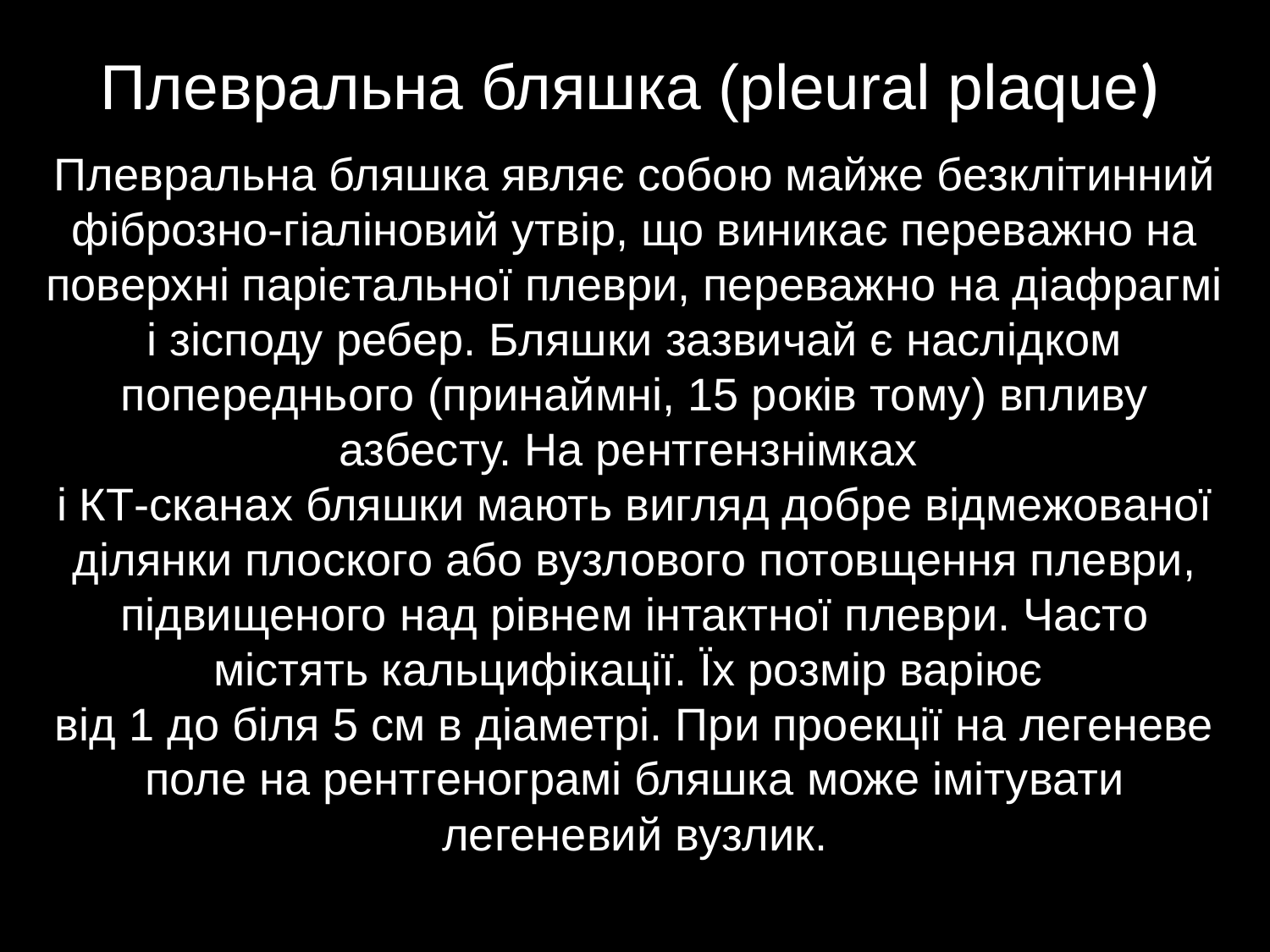

# Плевральна бляшка (pleural plaque)
Плевральна бляшка являє собою майже безклітинний фіброзно-гіаліновий утвір, що виникає переважно на поверхні парієтальної плеври, переважно на діафрагмі і зісподу ребер. Бляшки зазвичай є наслідком попереднього (принаймні, 15 років тому) впливу азбесту. На рентгензнімках
і КТ-сканах бляшки мають вигляд добре відмежованої ділянки плоского або вузлового потовщення плеври, підвищеного над рівнем інтактної плеври. Часто містять кальцифікації. Їх розмір варіює
від 1 до біля 5 см в діаметрі. При проекції на легеневе поле на рентгенограмі бляшка може імітувати легеневий вузлик.